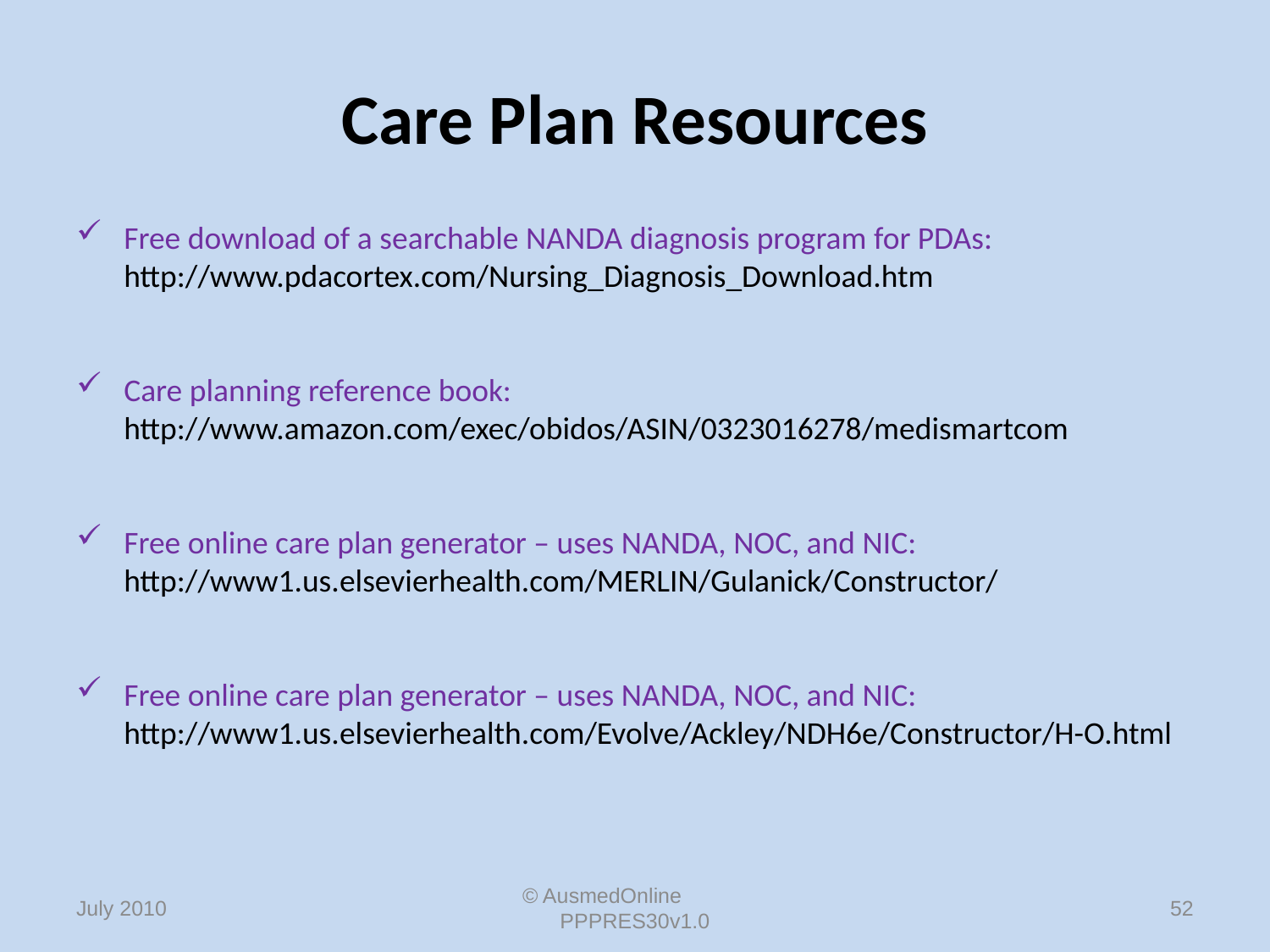

# Care Plan Resources
Free download of a searchable NANDA diagnosis program for PDAs: http://www.pdacortex.com/Nursing_Diagnosis_Download.htm

Care planning reference book: http://www.amazon.com/exec/obidos/ASIN/0323016278/medismartcom

Free online care plan generator – uses NANDA, NOC, and NIC: http://www1.us.elsevierhealth.com/MERLIN/Gulanick/Constructor/

Free online care plan generator – uses NANDA, NOC, and NIC: http://www1.us.elsevierhealth.com/Evolve/Ackley/NDH6e/Constructor/H-O.html
© AusmedOnline            PPPRES30v1.0
52
July 2010